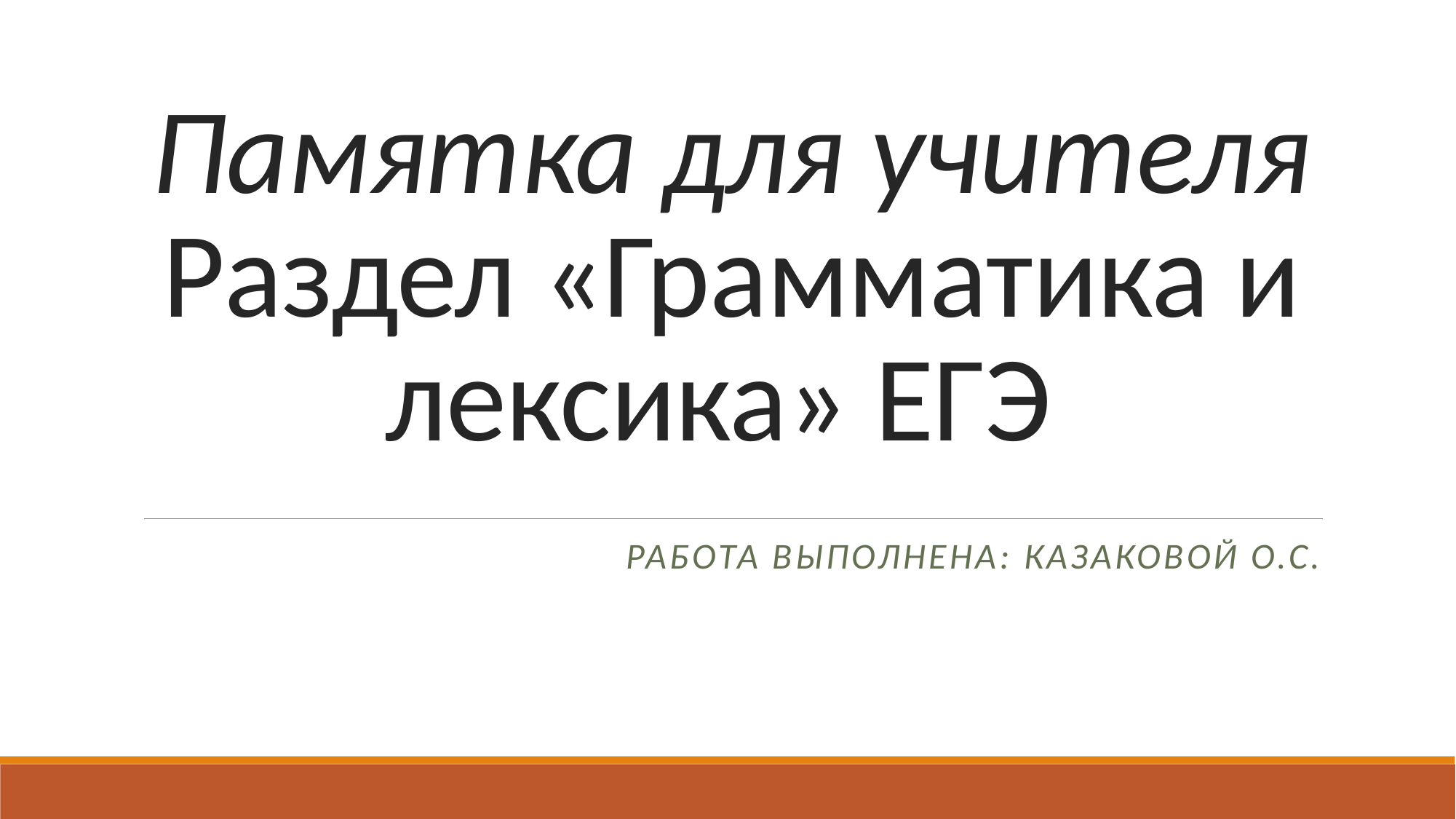

# Памятка для учителя Раздел «Грамматика и лексика» ЕГЭ
Работа выполнена: Казаковой О.С.